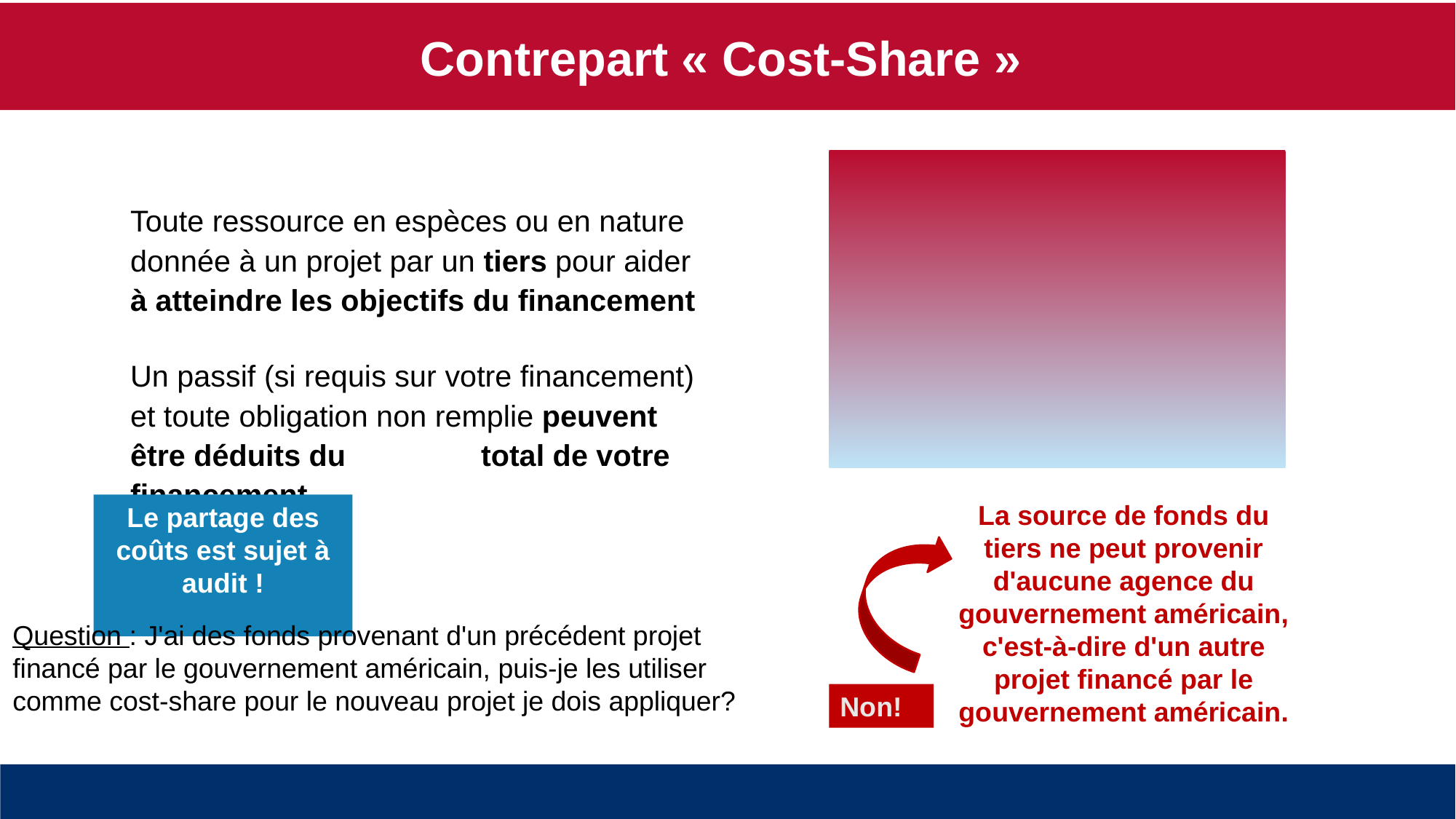

Contrepart « Cost-Share »

Toute ressource en espèces ou en nature donnée à un projet par un tiers pour aider à atteindre les objectifs du financement
Un passif (si requis sur votre financement) et toute obligation non remplie peuvent être déduits du montant total de votre financement.

La source de fonds du tiers ne peut provenir d'aucune agence du gouvernement américain, c'est-à-dire d'un autre projet financé par le gouvernement américain.
Le partage des coûts est sujet à audit !

Question : J'ai des fonds provenant d'un précédent projet financé par le gouvernement américain, puis-je les utiliser comme cost-share pour le nouveau projet je dois appliquer?
Non!